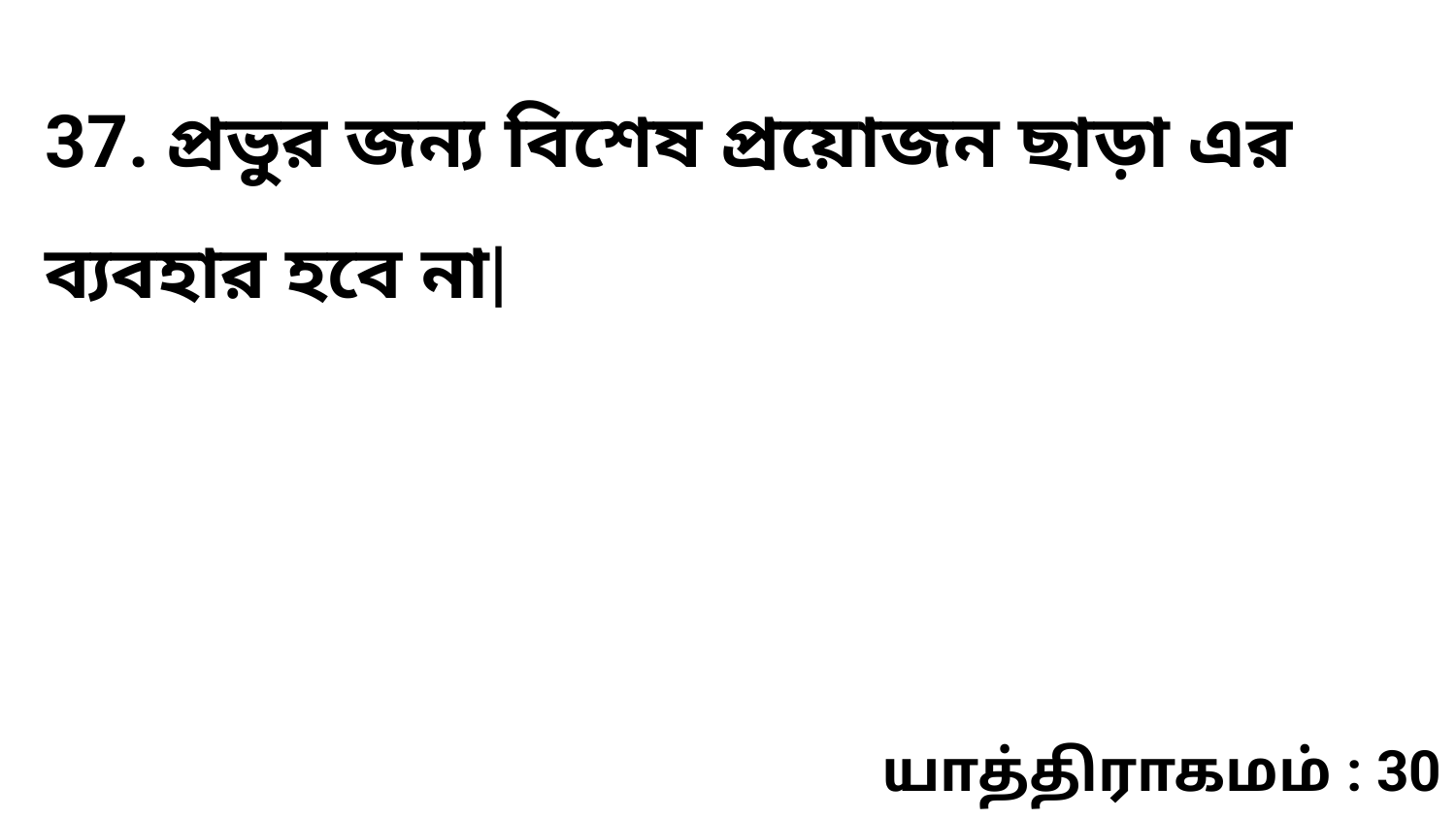

37. প্রভুর জন্য বিশেষ প্রয়োজন ছাড়া এর ব্যবহার হবে না|
யாத்திராகமம் : 30